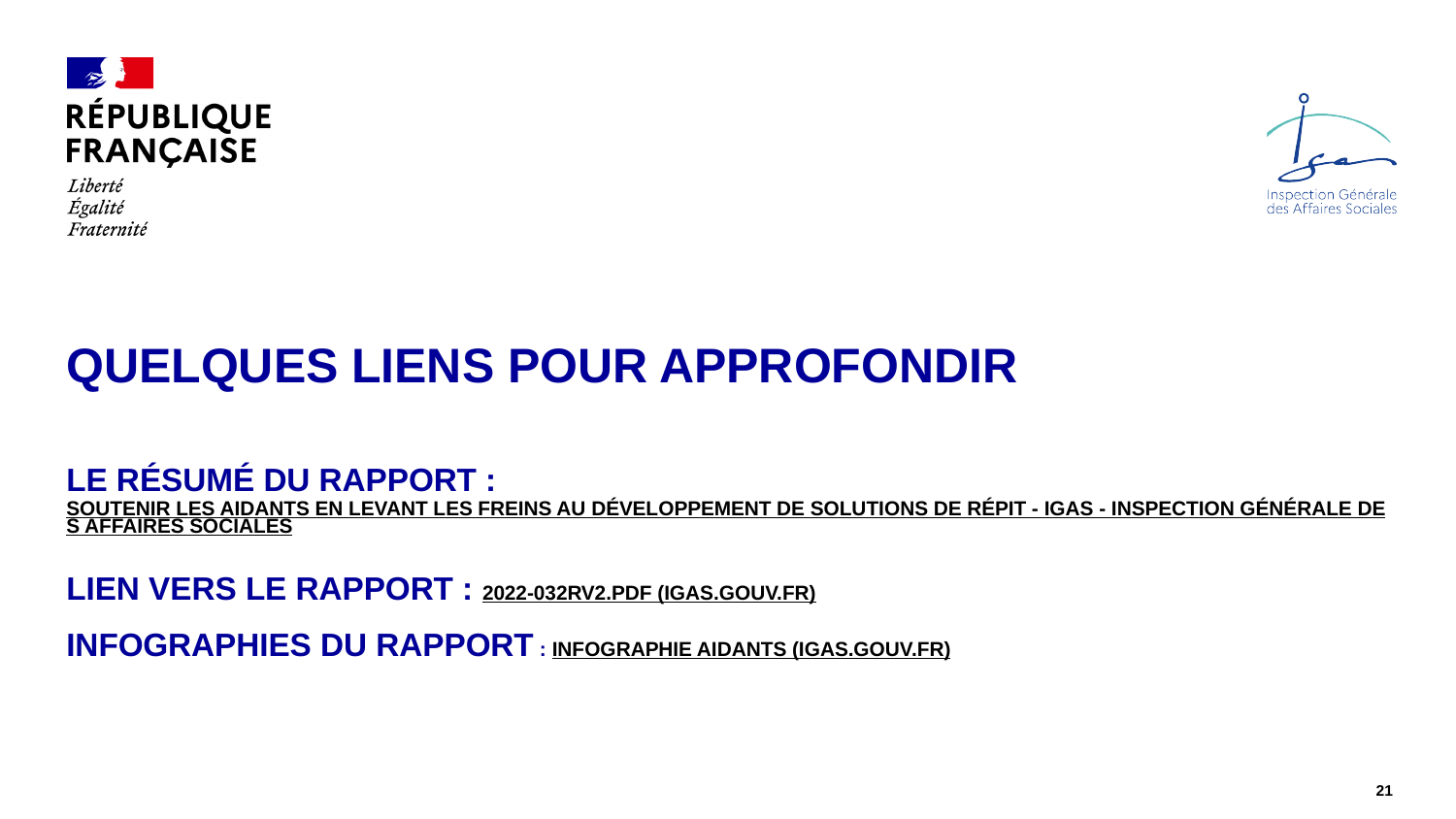

Quelques liens Pour approfondir

Le résumé du rapport : Soutenir les aidants en levant les freins au développement de solutions de répit - IGAS - Inspection générale des affaires sociales

Lien vers le rapport : 2022-032rv2.pdf (igas.gouv.fr)

Infographies du rapport : Infographie aidants (igas.gouv.fr)

21